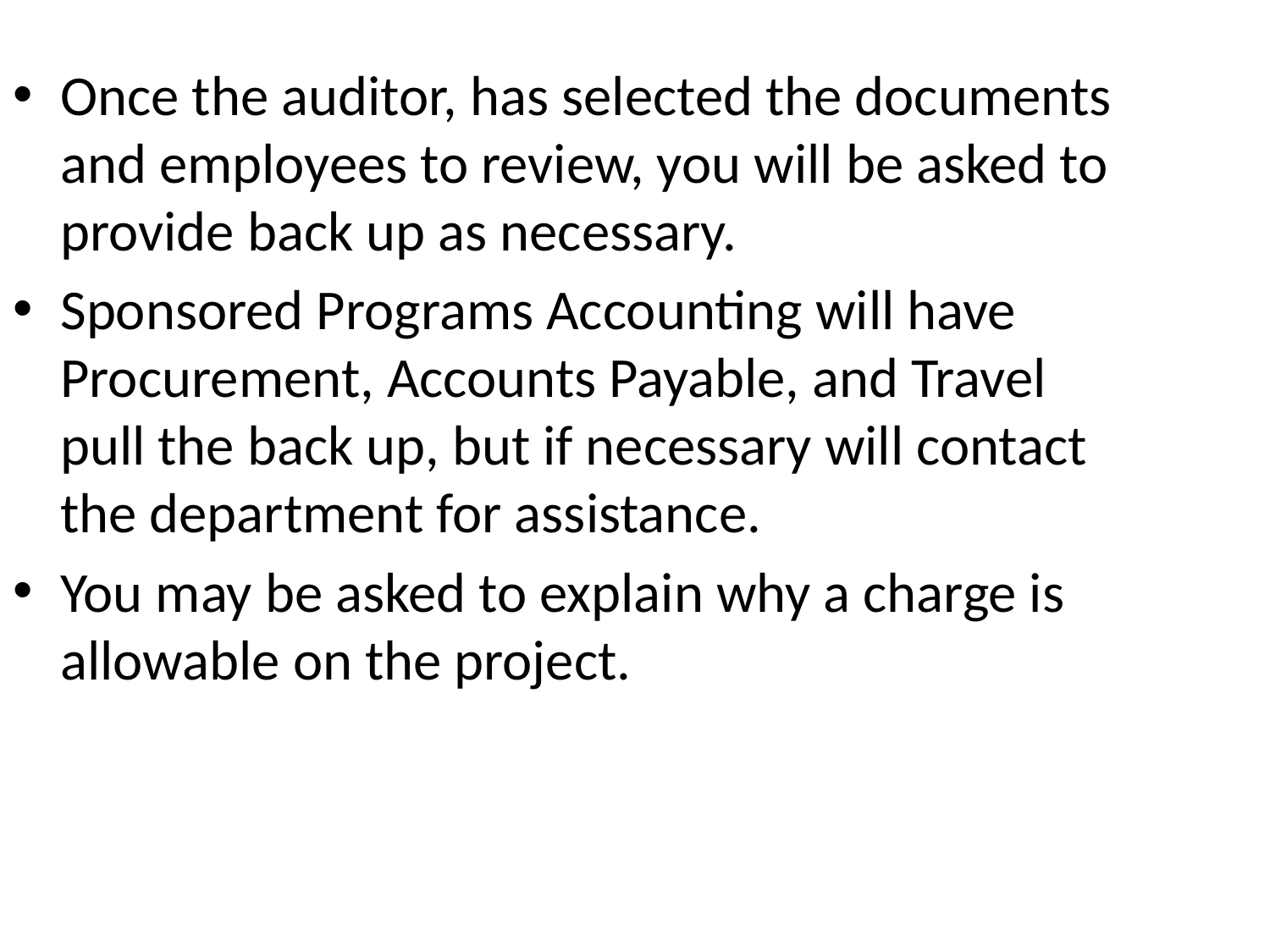

Once the auditor, has selected the documents and employees to review, you will be asked to provide back up as necessary.
Sponsored Programs Accounting will have Procurement, Accounts Payable, and Travel  pull the back up, but if necessary will contact the department for assistance.
You may be asked to explain why a charge is allowable on the project.